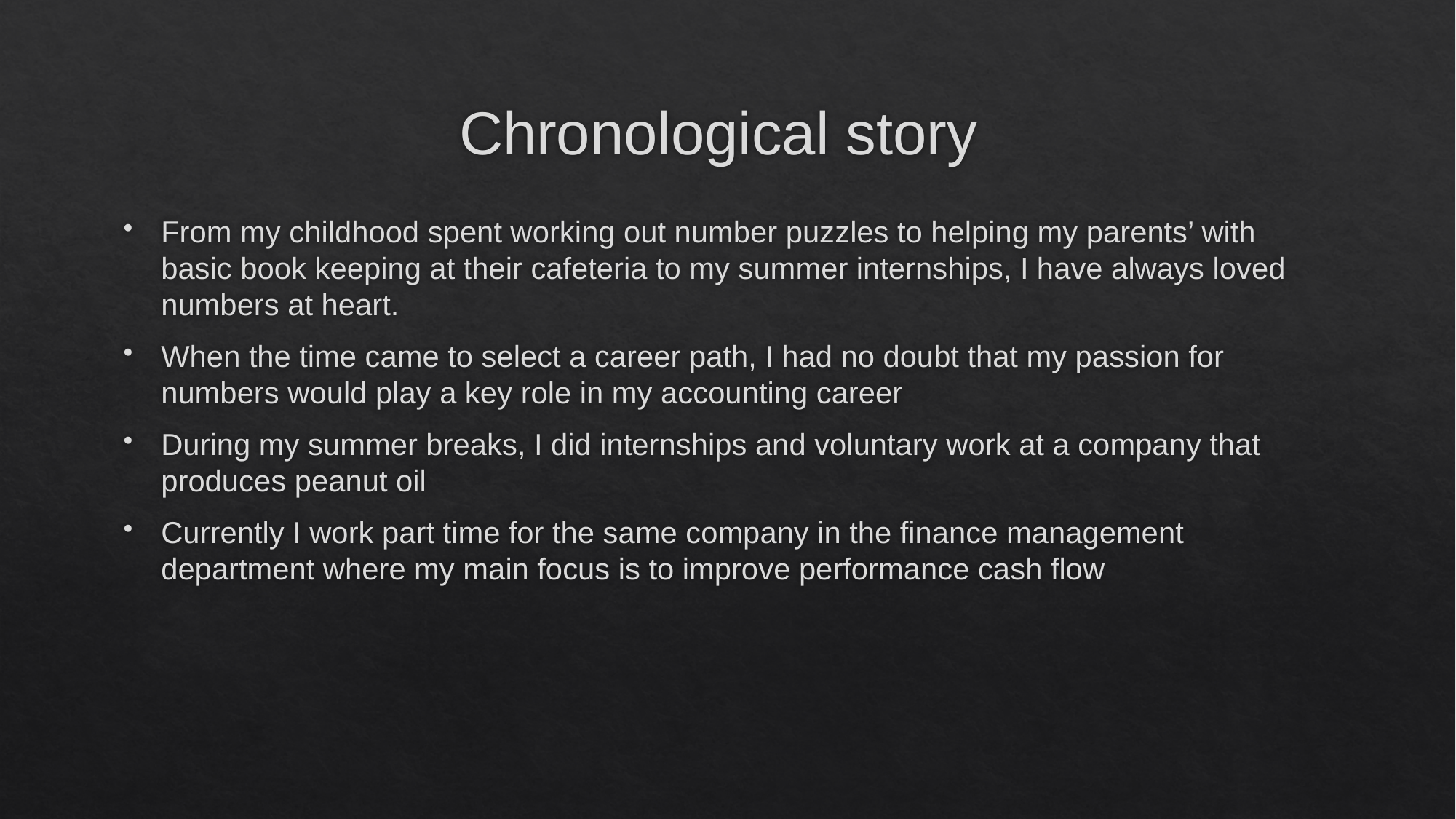

# Chronological story
From my childhood spent working out number puzzles to helping my parents’ with basic book keeping at their cafeteria to my summer internships, I have always loved numbers at heart.
When the time came to select a career path, I had no doubt that my passion for numbers would play a key role in my accounting career
During my summer breaks, I did internships and voluntary work at a company that produces peanut oil
Currently I work part time for the same company in the finance management department where my main focus is to improve performance cash flow